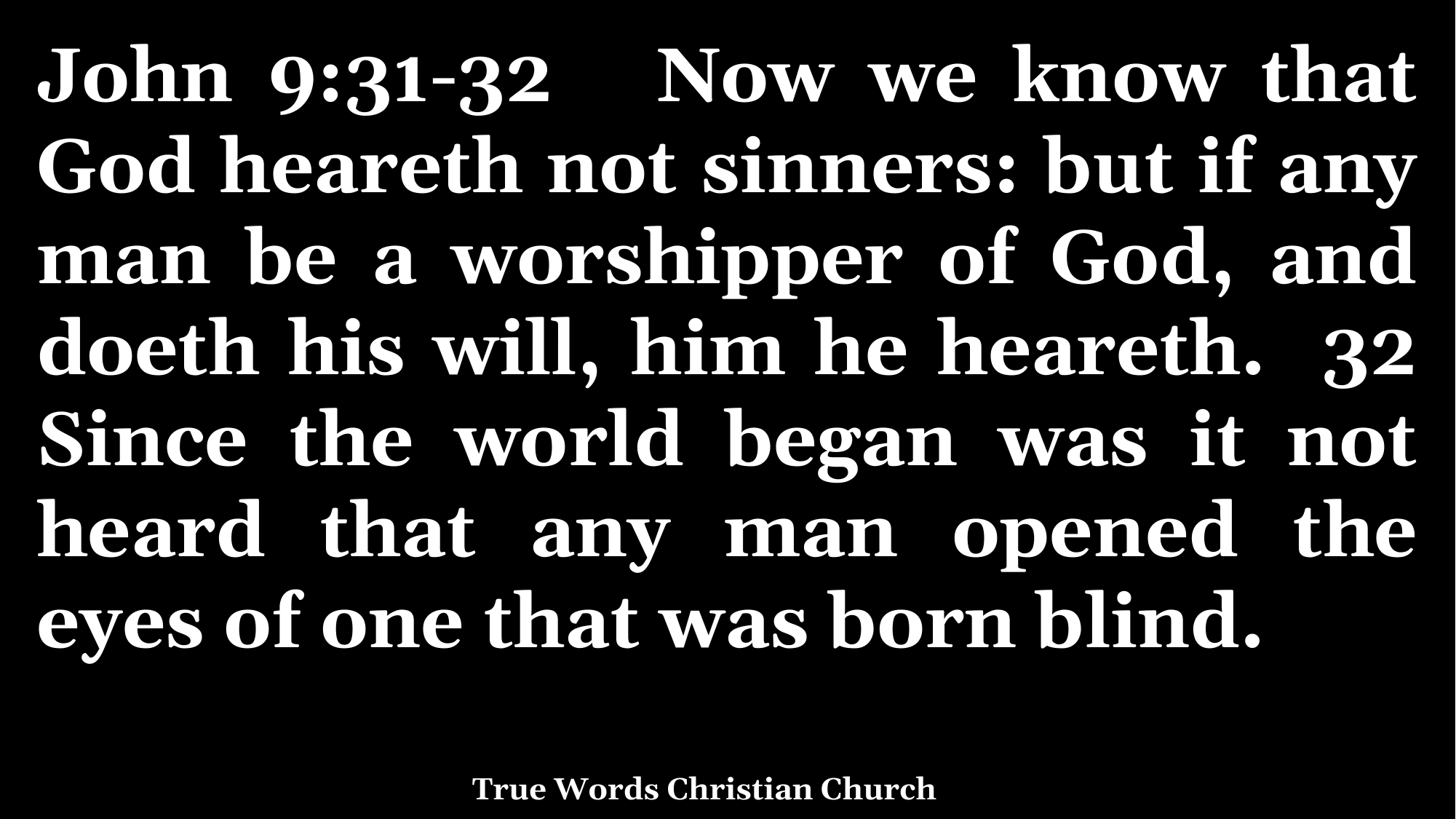

John 9:31-32   Now we know that God heareth not sinners: but if any man be a worshipper of God, and doeth his will, him he heareth.  32 Since the world began was it not heard that any man opened the eyes of one that was born blind.
True Words Christian Church